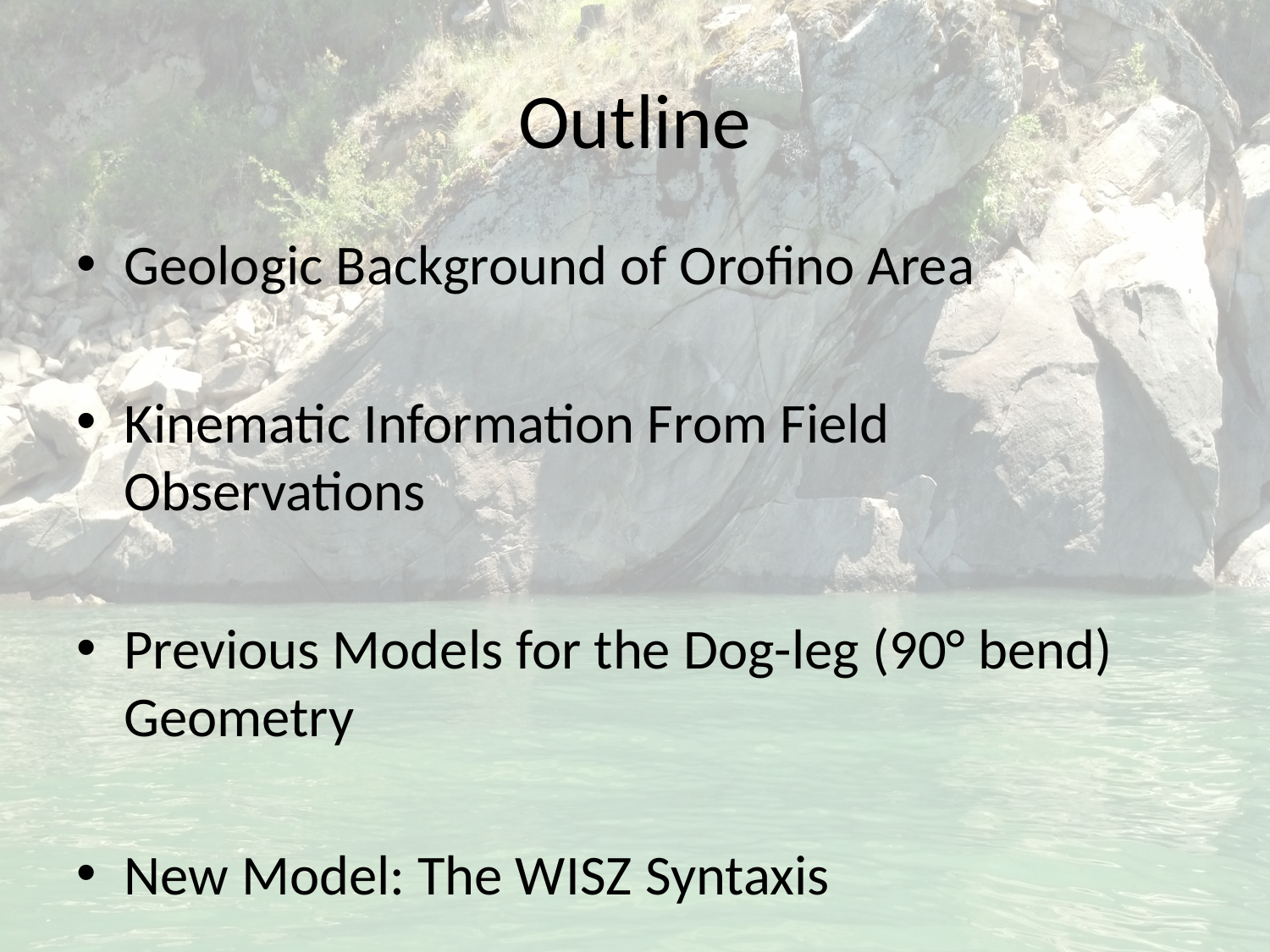

# Outline
Geologic Background of Orofino Area

Kinematic Information From Field Observations

Previous Models for the Dog-leg (90° bend) Geometry

New Model: The WISZ Syntaxis